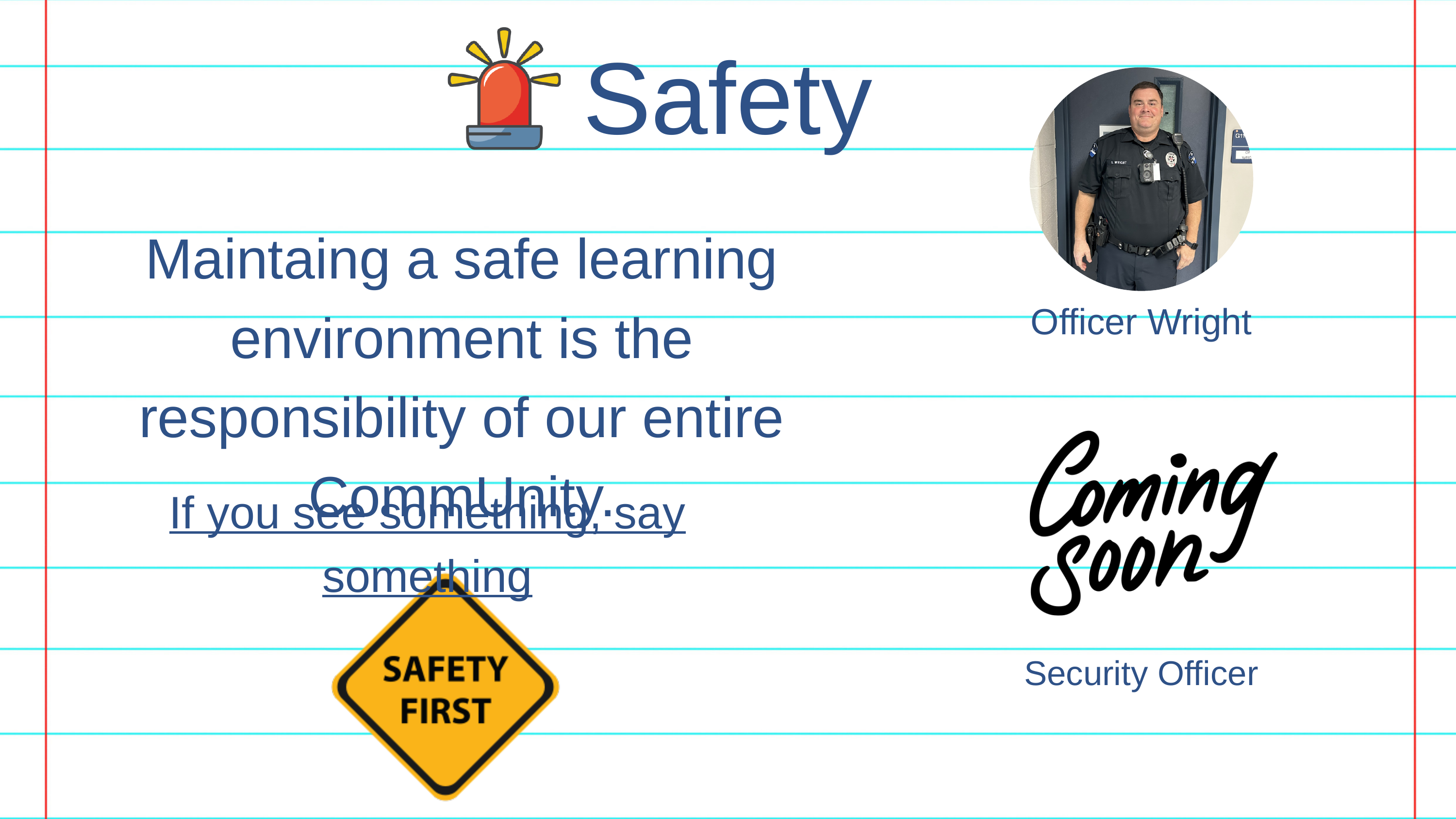

Safety

Maintaing a safe learning environment is the responsibility of our entire CommUnity.
Officer Wright

If you see something, say something

Security Officer